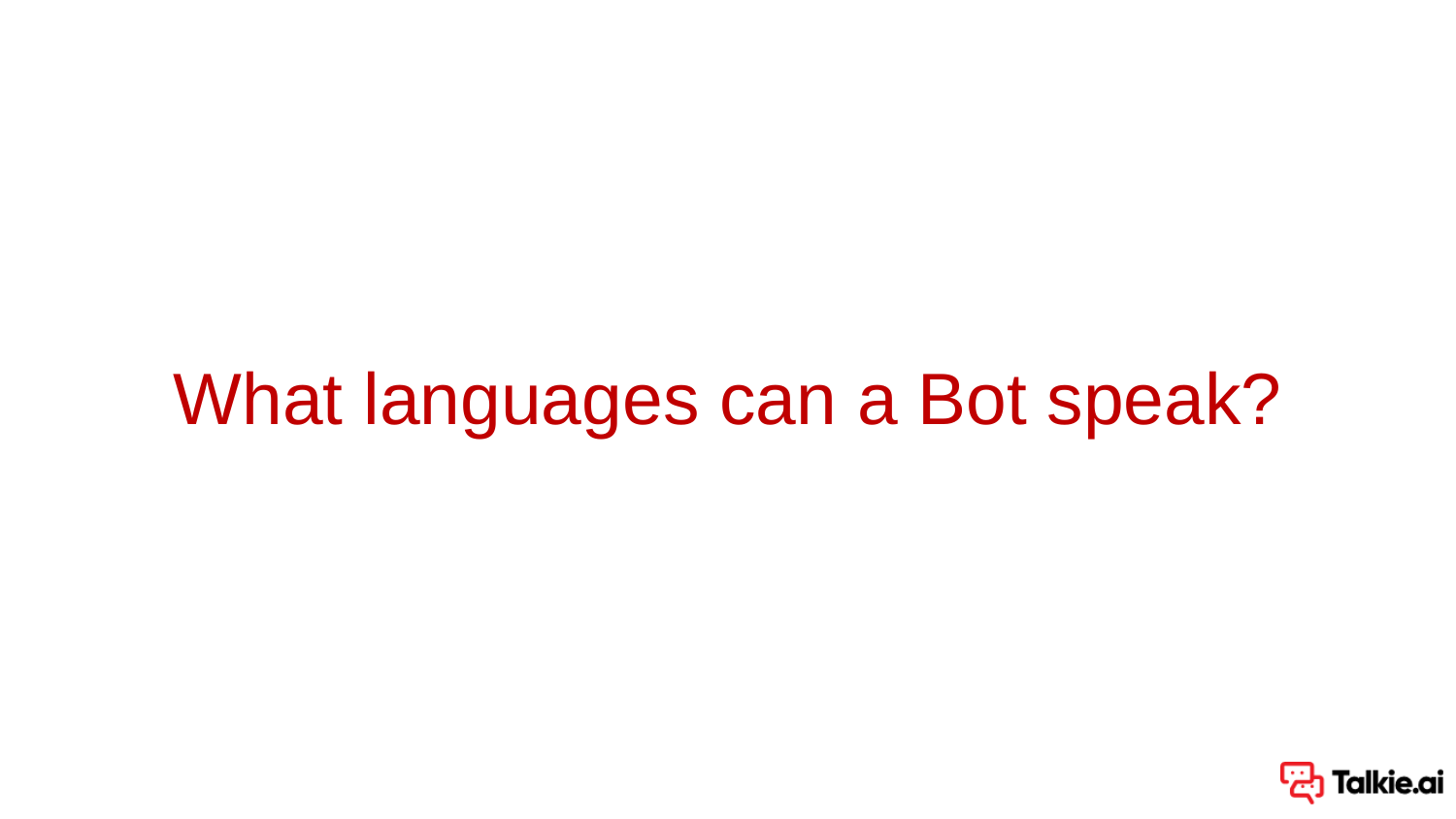

# What languages can a Bot speak?